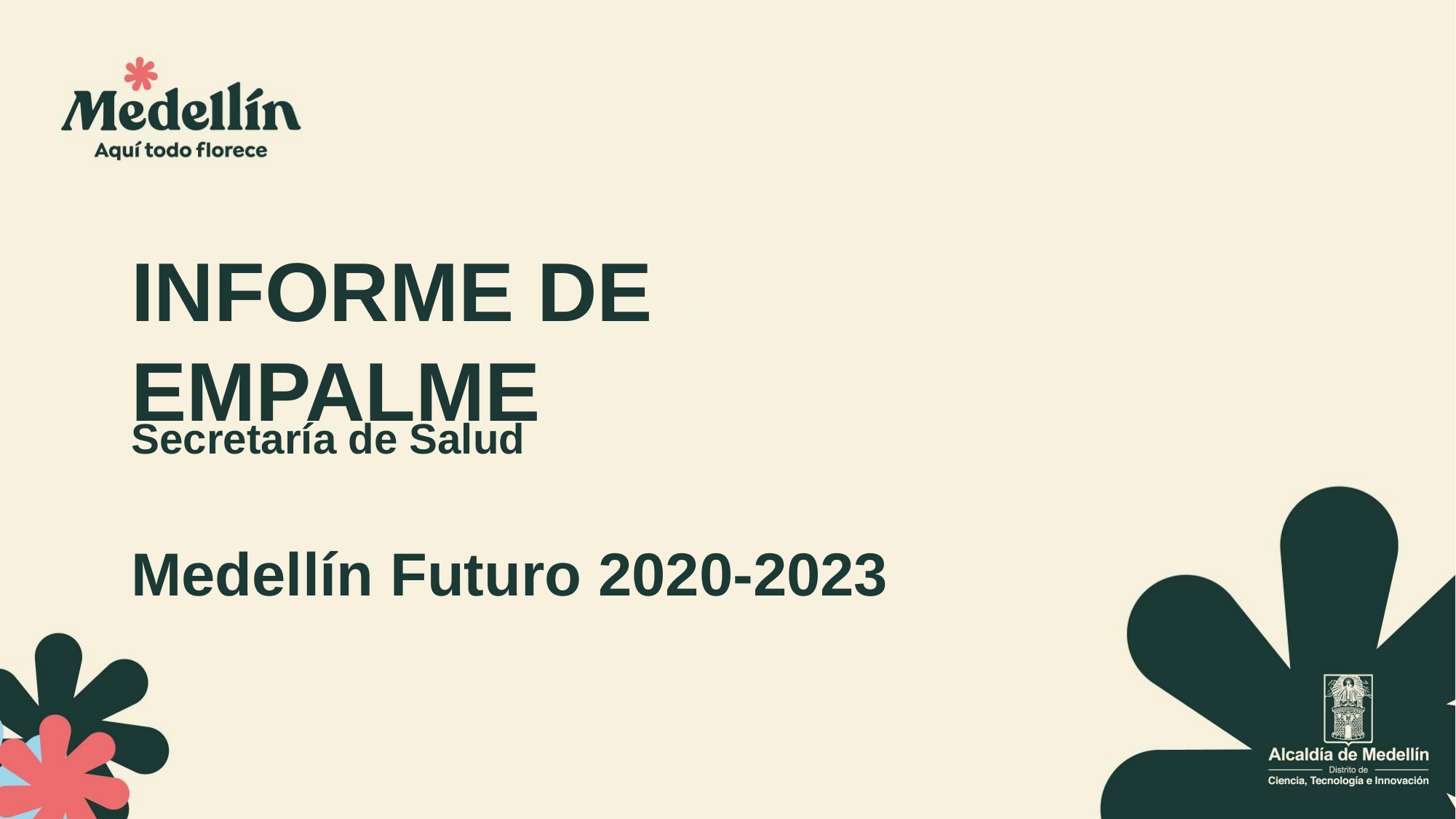

INFORME DE EMPALME

BIENVENDIOS

Secretaría de Salud

Medellín Futuro 2020-2023
TEMA
NOMBRE EXPOSITOR:
FECHA: